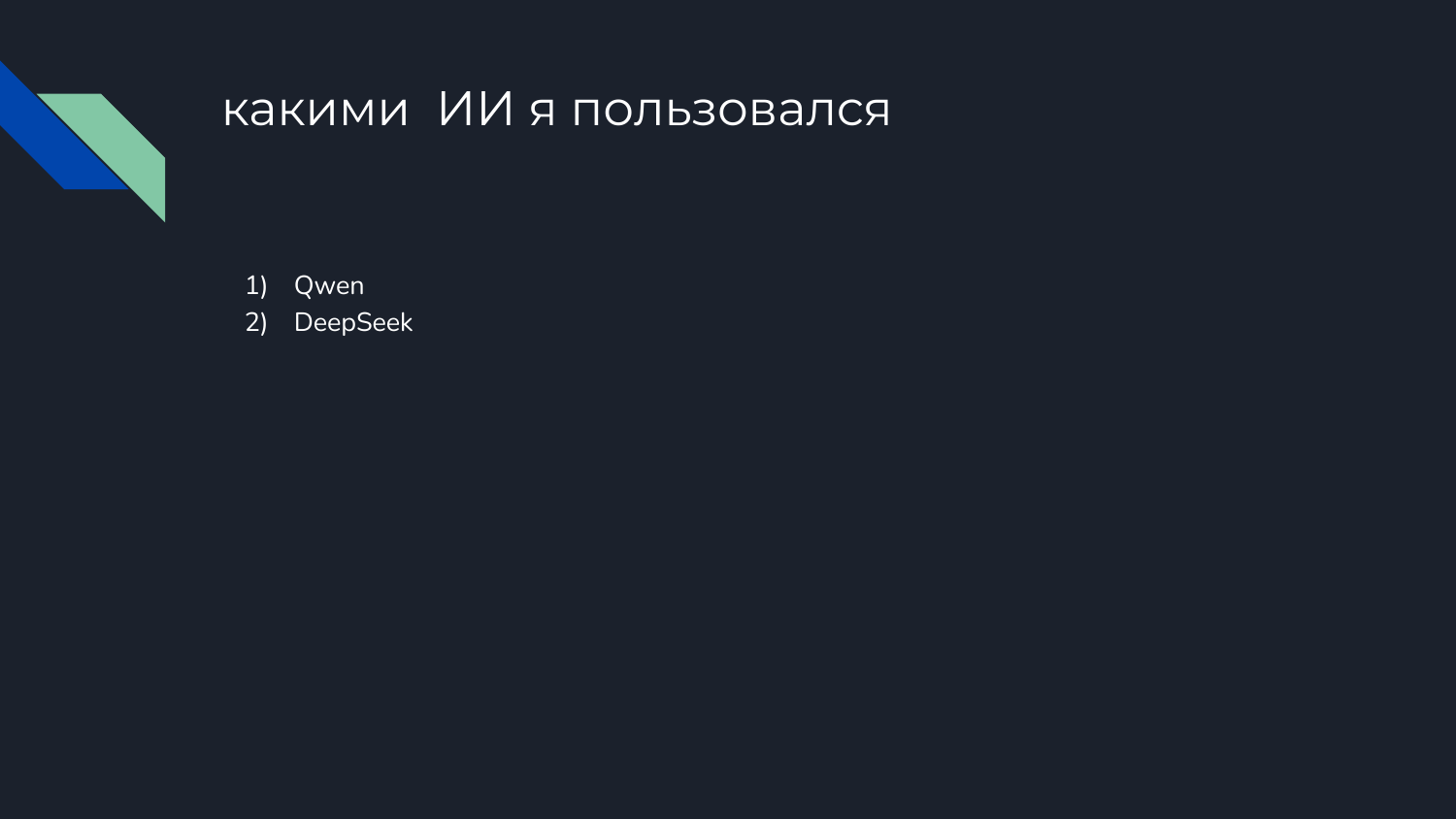

# какими  ИИ я пользовался

Qwen
DeepSeek